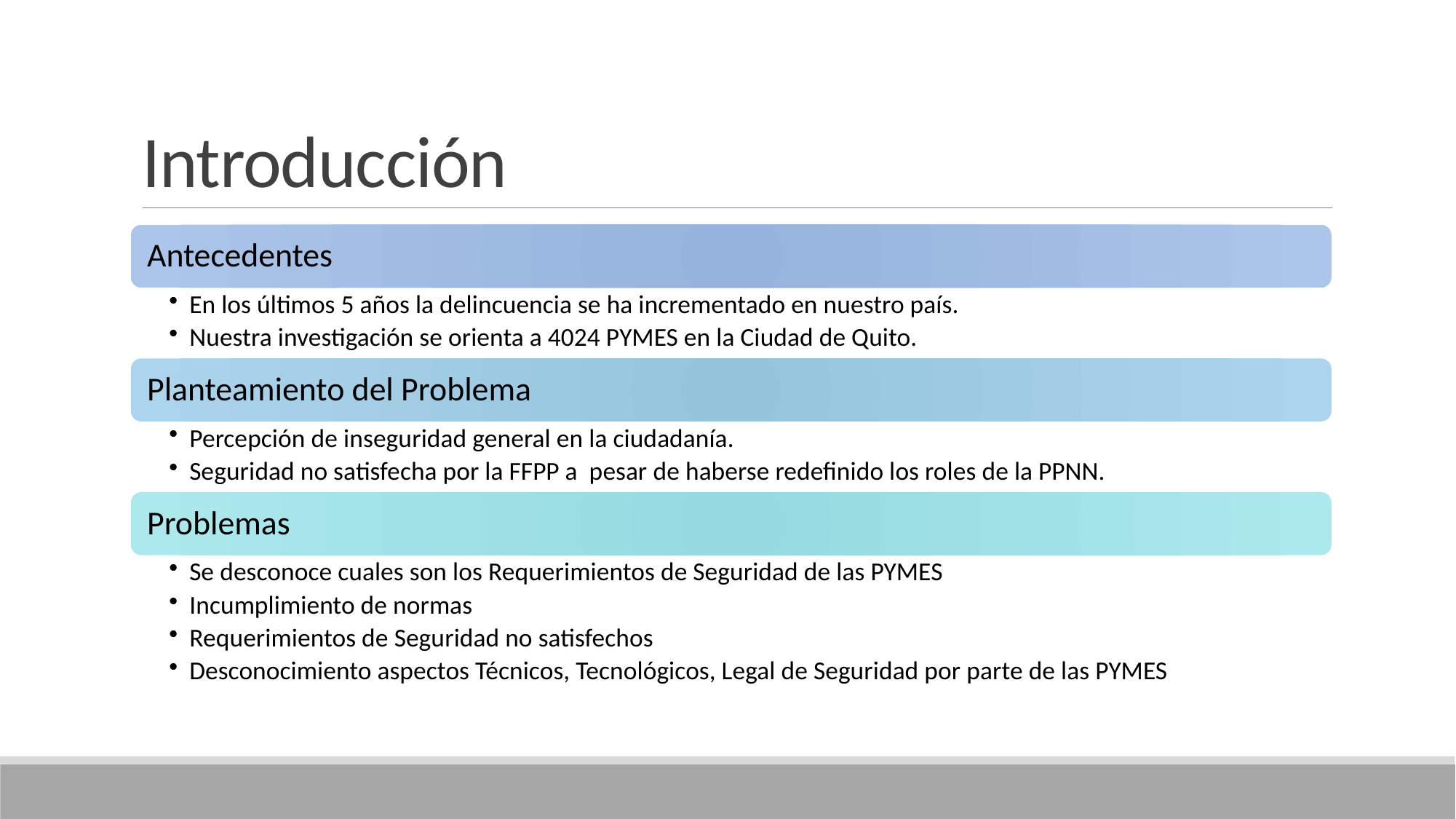

# Introducción
Antecedentes
En los últimos 5 años la delincuencia se ha incrementado en nuestro país.
Nuestra investigación se orienta a 4024 PYMES en la Ciudad de Quito.
Planteamiento del Problema
Percepción de inseguridad general en la ciudadanía.
Seguridad no satisfecha por la FFPP a  pesar de haberse redefinido los roles de la PPNN.
Problemas
Se desconoce cuales son los Requerimientos de Seguridad de las PYMES
Incumplimiento de normas
Requerimientos de Seguridad no satisfechos
Desconocimiento aspectos Técnicos, Tecnológicos, Legal de Seguridad por parte de las PYMES